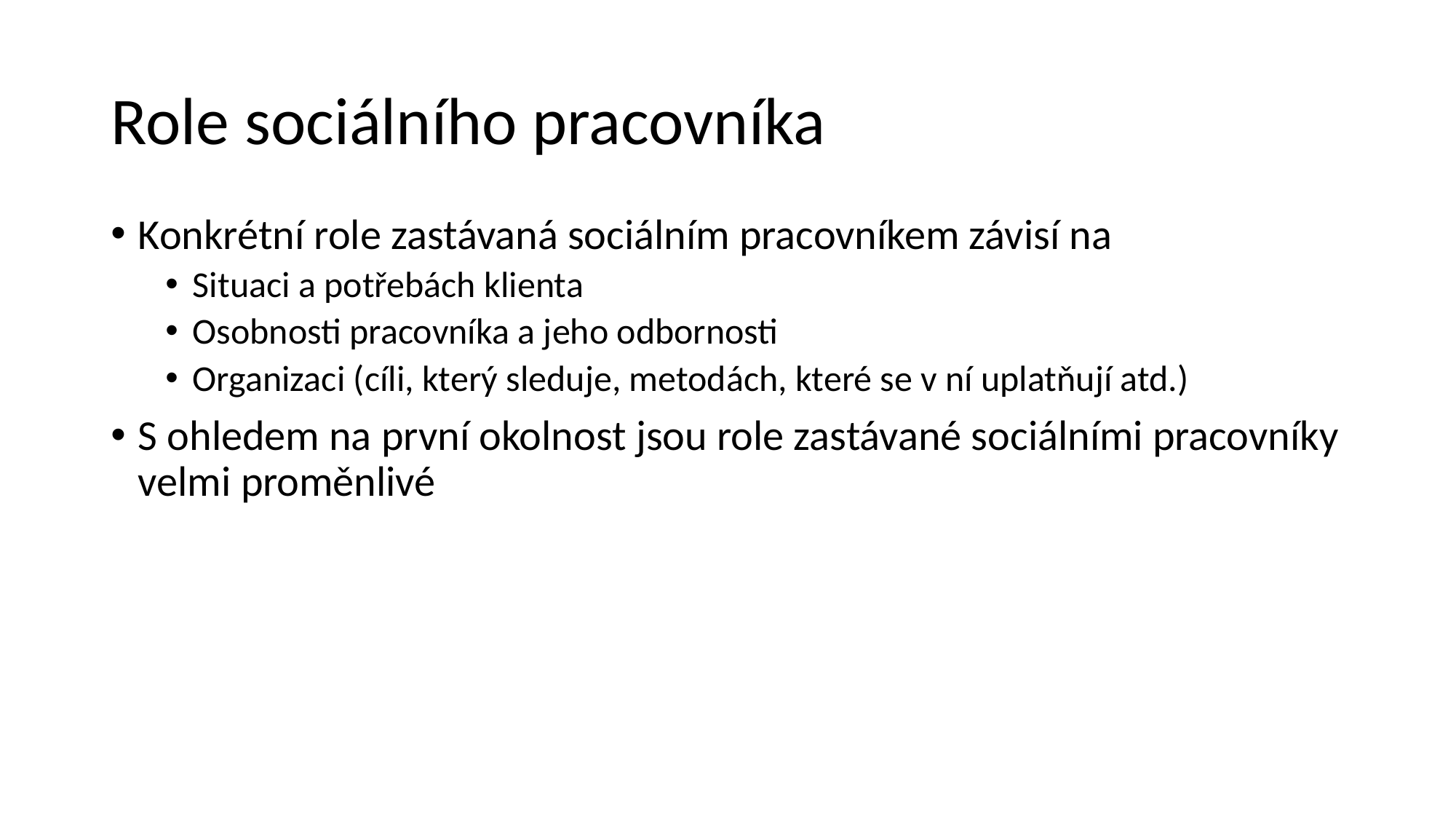

# Role sociálního pracovníka
Konkrétní role zastávaná sociálním pracovníkem závisí na
Situaci a potřebách klienta
Osobnosti pracovníka a jeho odbornosti
Organizaci (cíli, který sleduje, metodách, které se v ní uplatňují atd.)
S ohledem na první okolnost jsou role zastávané sociálními pracovníky velmi proměnlivé